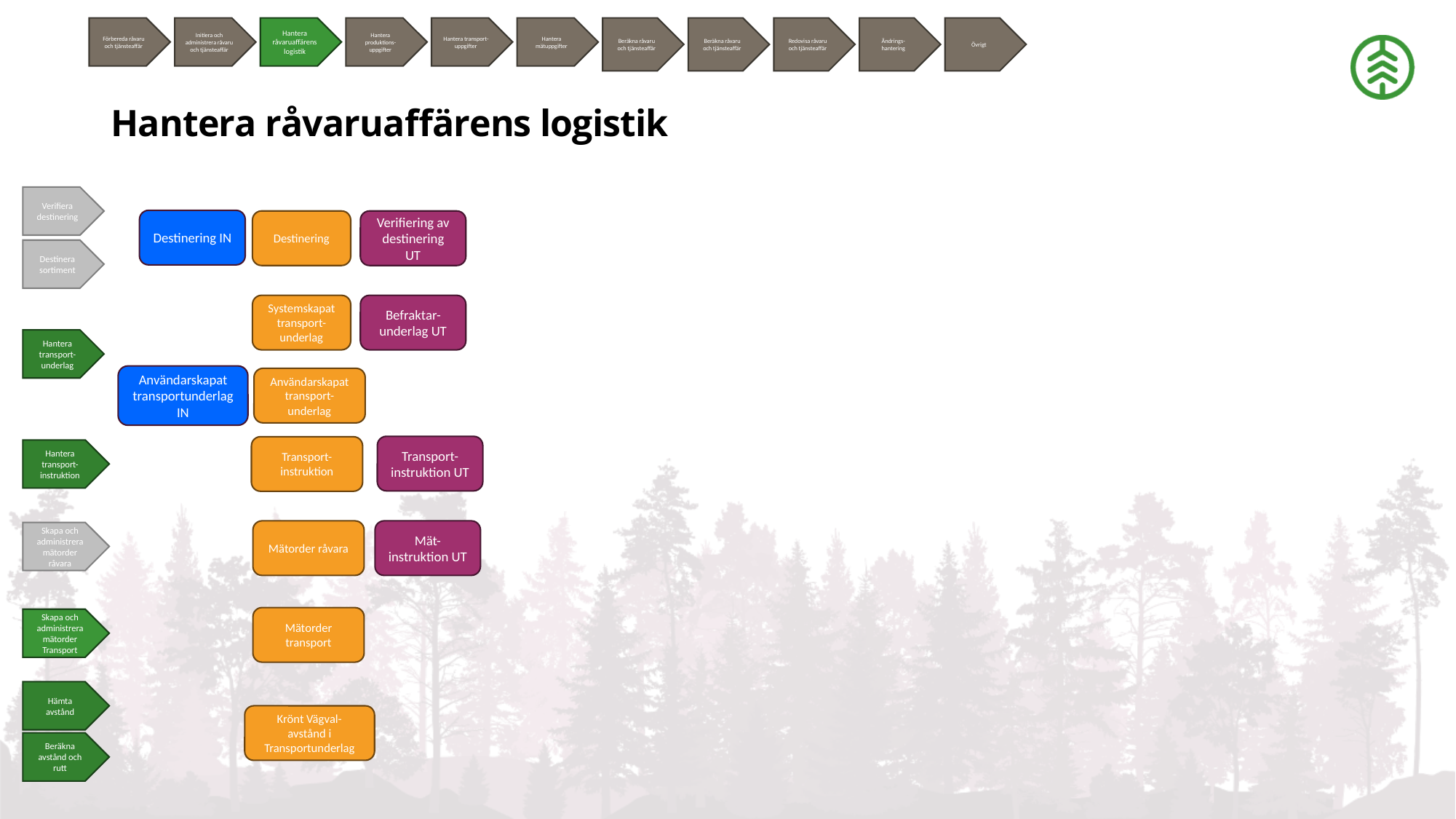

Förbereda råvaru och tjänsteaffär
Initiera och administrera råvaru och tjänsteaffär
Hantera råvaruaffärens logistik
Hantera produktions-uppgifter
Hantera transport-uppgifter
Hantera mätuppgifter
Beräkna råvaru och tjänsteaffär
Beräkna råvaru och tjänsteaffär
Redovisa råvaru och tjänsteaffär
Ändrings-hantering
Övrigt
# Hantera råvaruaffärens logistik
Verifiera destinering
Destinering IN
Destinering
Verifiering av destinering UT
Destinera sortiment
Systemskapat transport-underlag
Befraktar-underlag UT
Hantera transport-underlag
Användarskapat transportunderlag IN
Användarskapat transport-underlag
Transport-instruktion UT
Transport-instruktion
Hantera transport-instruktion
Mät-instruktion UT
Mätorder råvara
Skapa och administrera mätorder råvara
Mätorder transport
Skapa och administrera mätorder Transport
Hämta avstånd
Krönt Vägval-avstånd i Transportunderlag
Beräkna avstånd och rutt